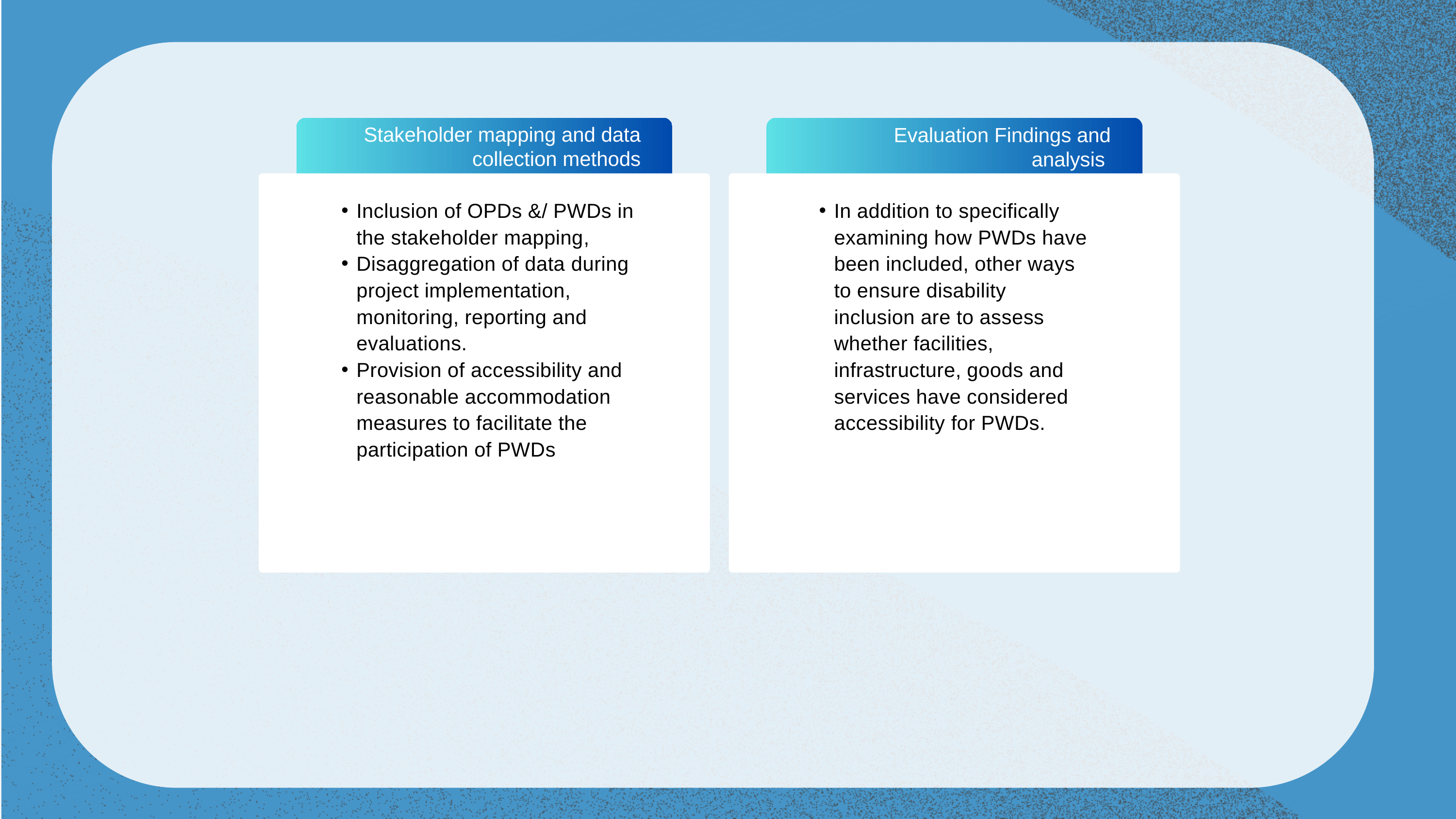

Stakeholder mapping and data collection methods
Evaluation Findings and analysis

Inclusion of OPDs &/ PWDs in the stakeholder mapping,
Disaggregation of data during project implementation, monitoring, reporting and evaluations.
Provision of accessibility and reasonable accommodation measures to facilitate the participation of PWDs
In addition to specifically examining how PWDs have been included, other ways to ensure disability inclusion are to assess whether facilities, infrastructure, goods and services have considered accessibility for PWDs.